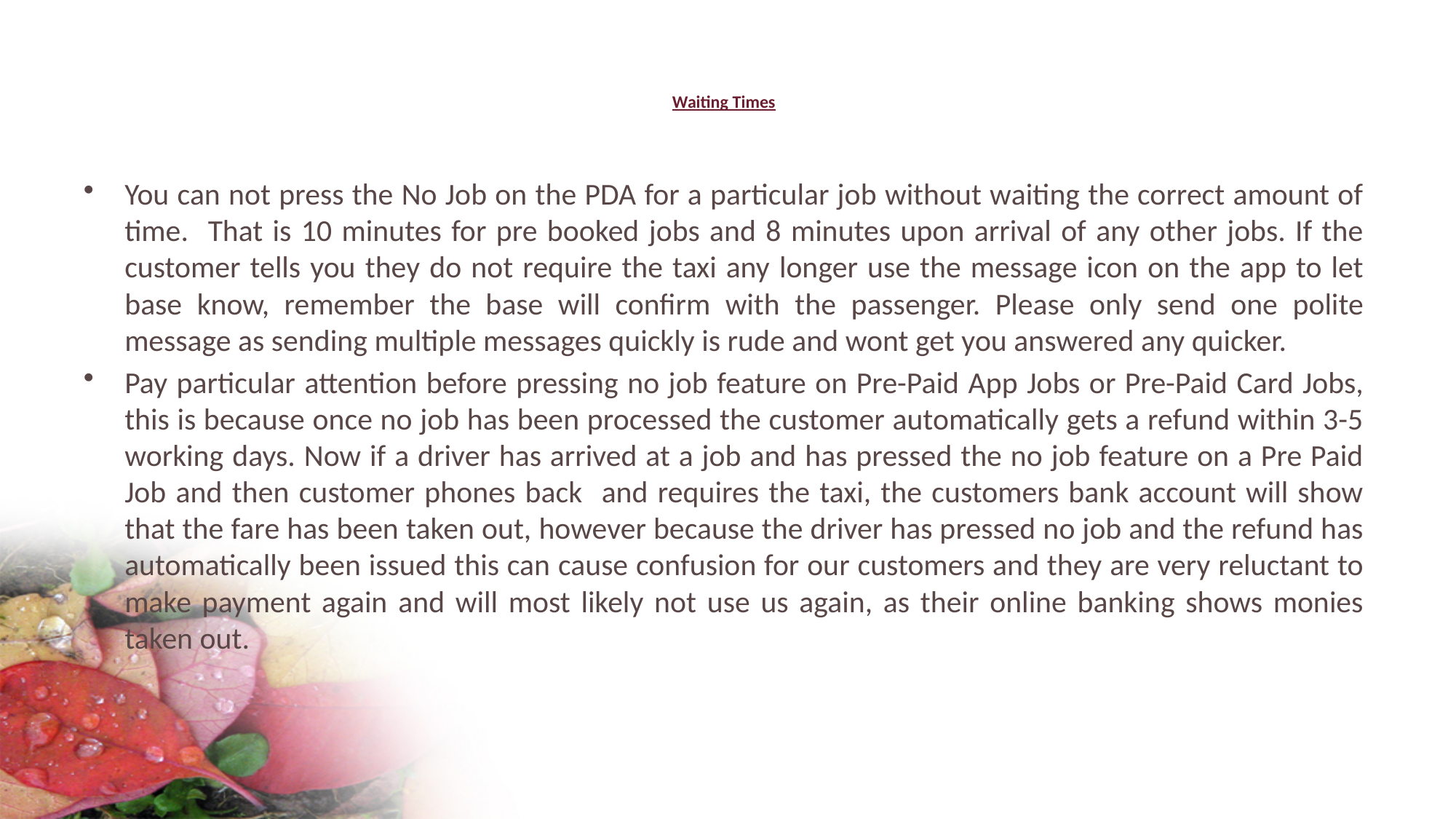

# Waiting Times
You can not press the No Job on the PDA for a particular job without waiting the correct amount of time.  That is 10 minutes for pre booked jobs and 8 minutes upon arrival of any other jobs. If the customer tells you they do not require the taxi any longer use the message icon on the app to let base know, remember the base will confirm with the passenger. Please only send one polite message as sending multiple messages quickly is rude and wont get you answered any quicker.
Pay particular attention before pressing no job feature on Pre-Paid App Jobs or Pre-Paid Card Jobs, this is because once no job has been processed the customer automatically gets a refund within 3-5 working days. Now if a driver has arrived at a job and has pressed the no job feature on a Pre Paid Job and then customer phones back  and requires the taxi, the customers bank account will show that the fare has been taken out, however because the driver has pressed no job and the refund has automatically been issued this can cause confusion for our customers and they are very reluctant to make payment again and will most likely not use us again, as their online banking shows monies taken out.